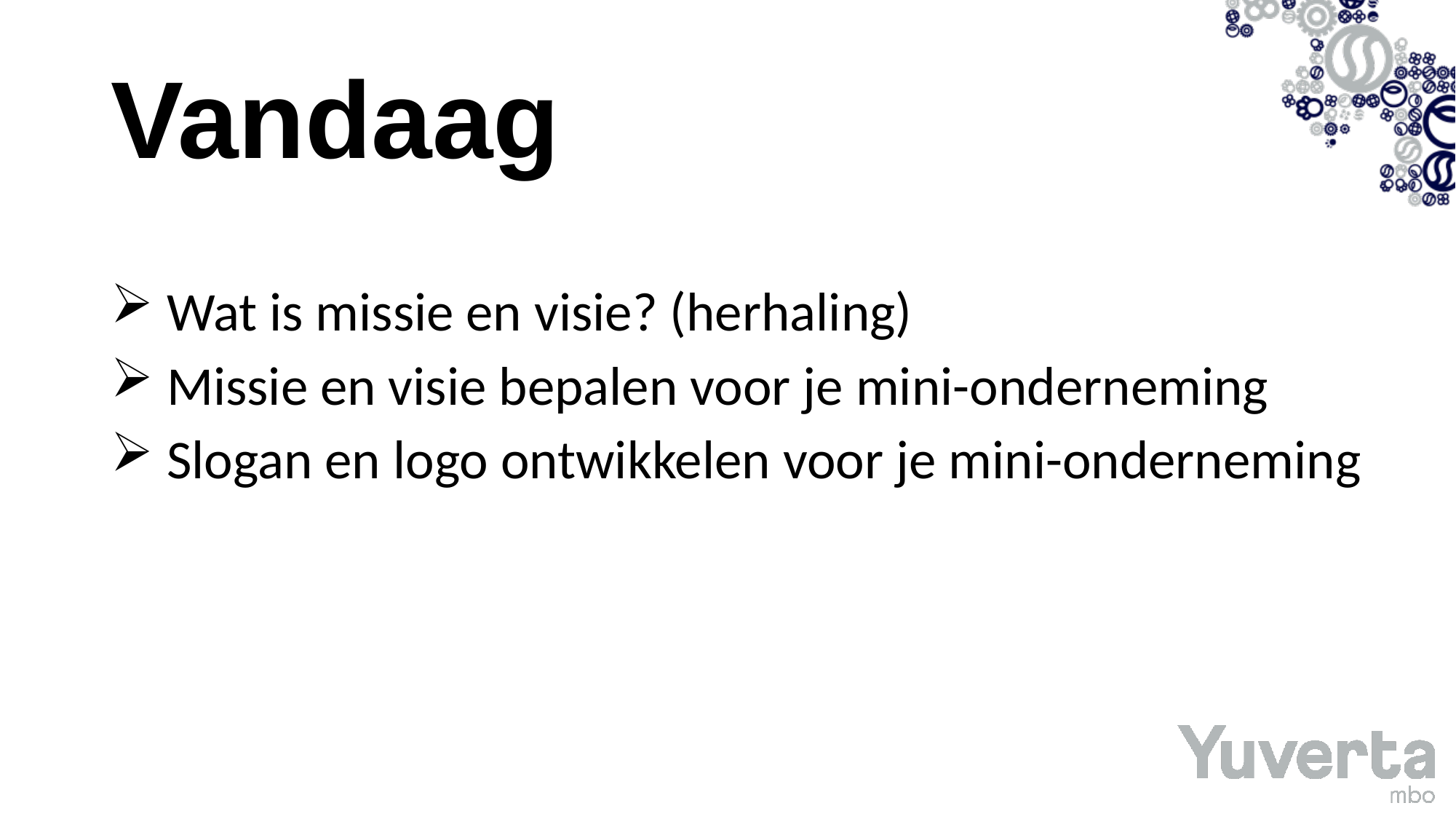

# Vandaag
 Wat is missie en visie? (herhaling)
 Missie en visie bepalen voor je mini-onderneming
 Slogan en logo ontwikkelen voor je mini-onderneming